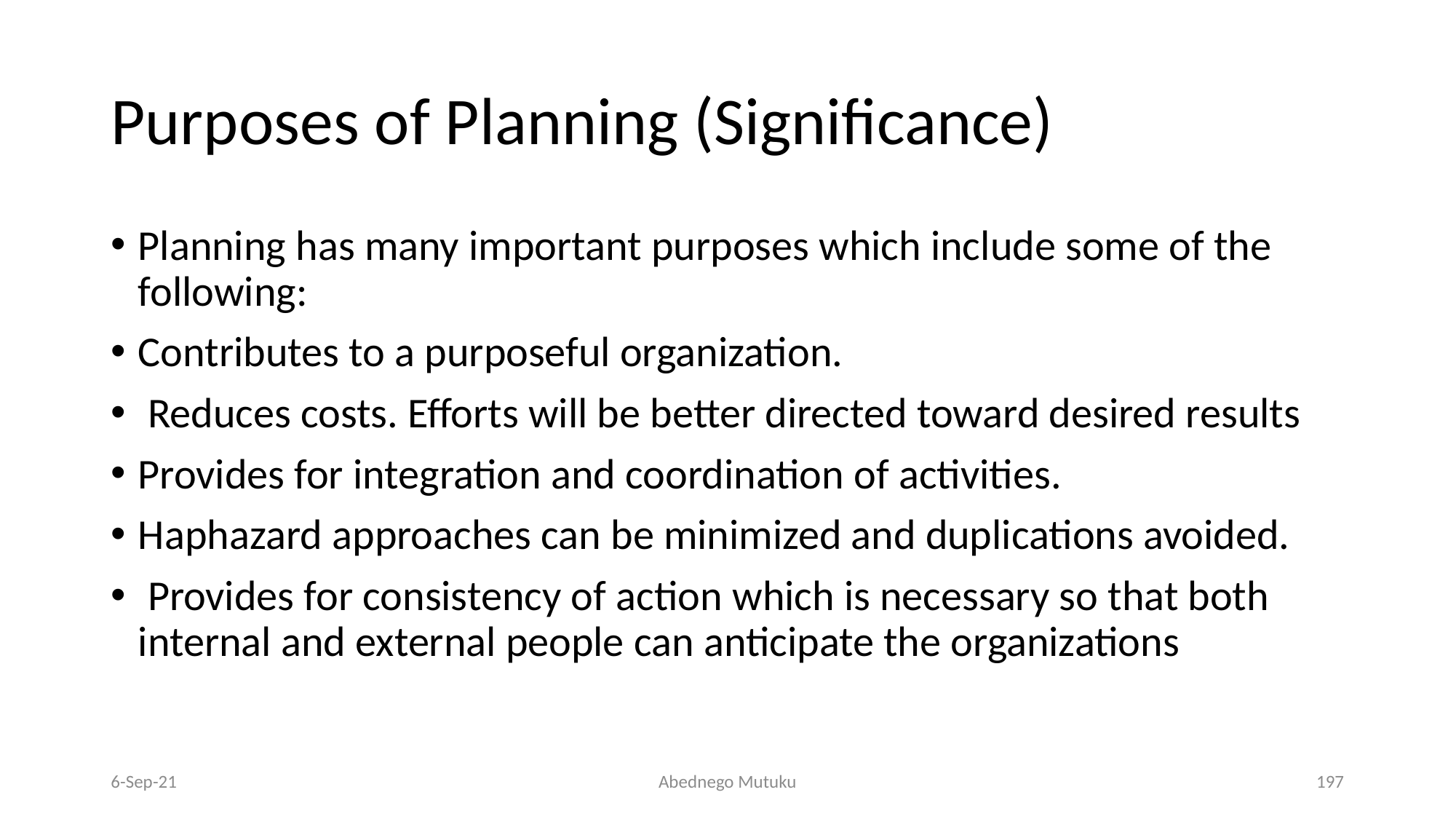

# Purposes of Planning (Significance)
Planning has many important purposes which include some of the following:
Contributes to a purposeful organization.
 Reduces costs. Efforts will be better directed toward desired results
Provides for integration and coordination of activities.
Haphazard approaches can be minimized and duplications avoided.
 Provides for consistency of action which is necessary so that both internal and external people can anticipate the organizations
6-Sep-21
Abednego Mutuku
197